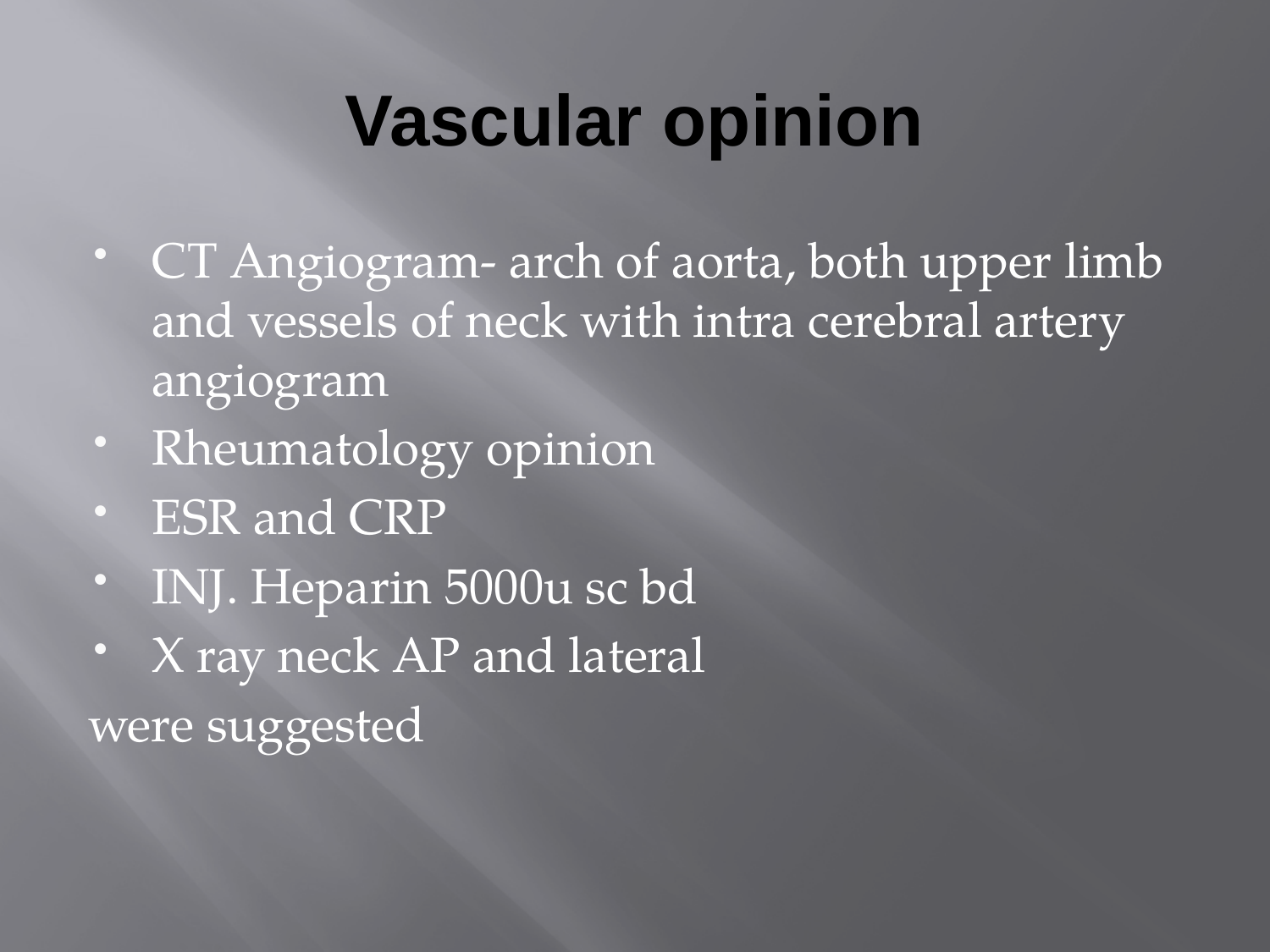

# Vascular opinion
CT Angiogram- arch of aorta, both upper limb and vessels of neck with intra cerebral artery angiogram
Rheumatology opinion
ESR and CRP
INJ. Heparin 5000u sc bd
X ray neck AP and lateral
 were suggested